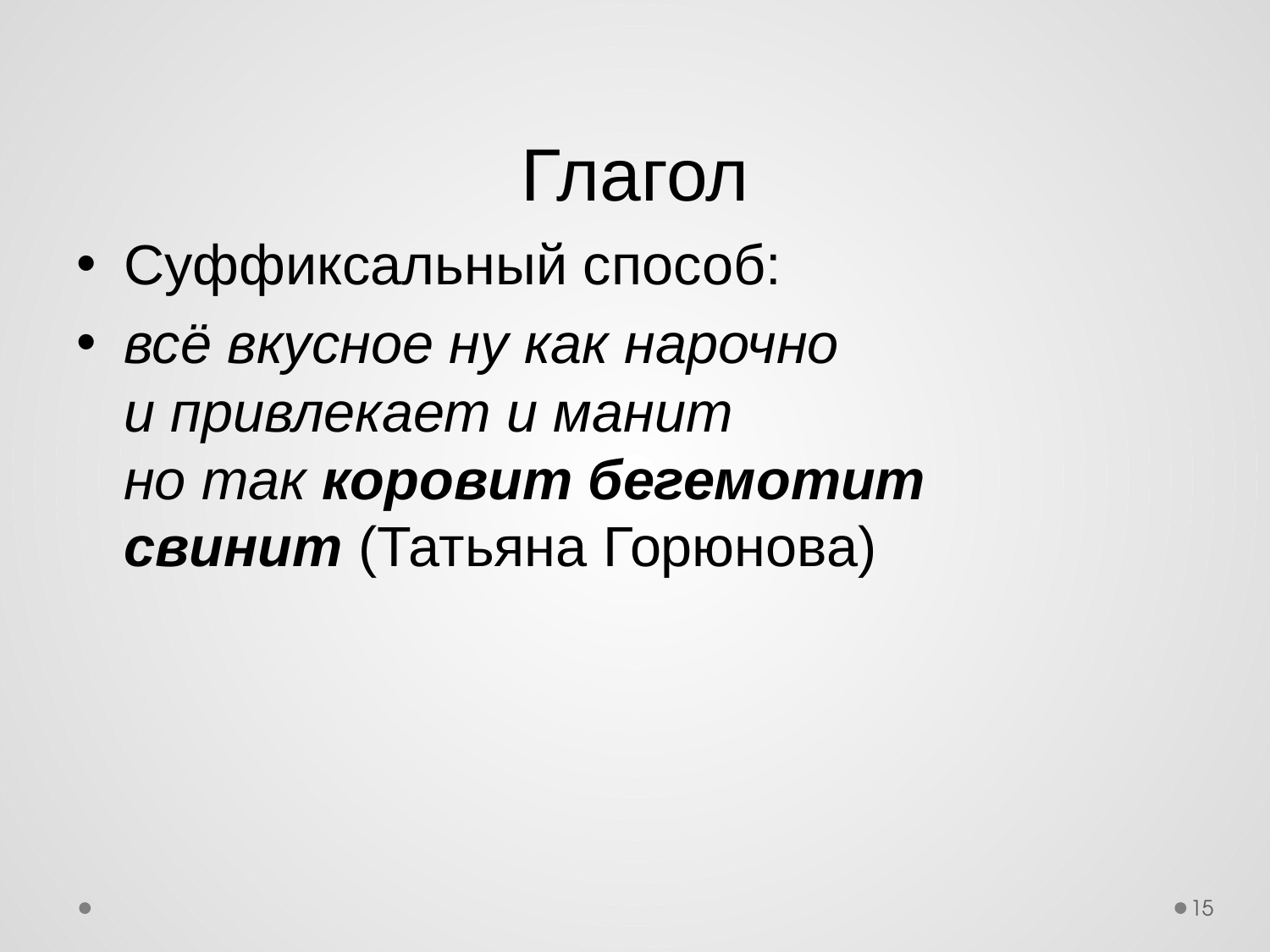

# Глагол
Суффиксальный способ:
всё вкусное ну как нарочно
и привлекает и манит
но так коровит бегемотит
свинит (Татьяна Горюнова)
15